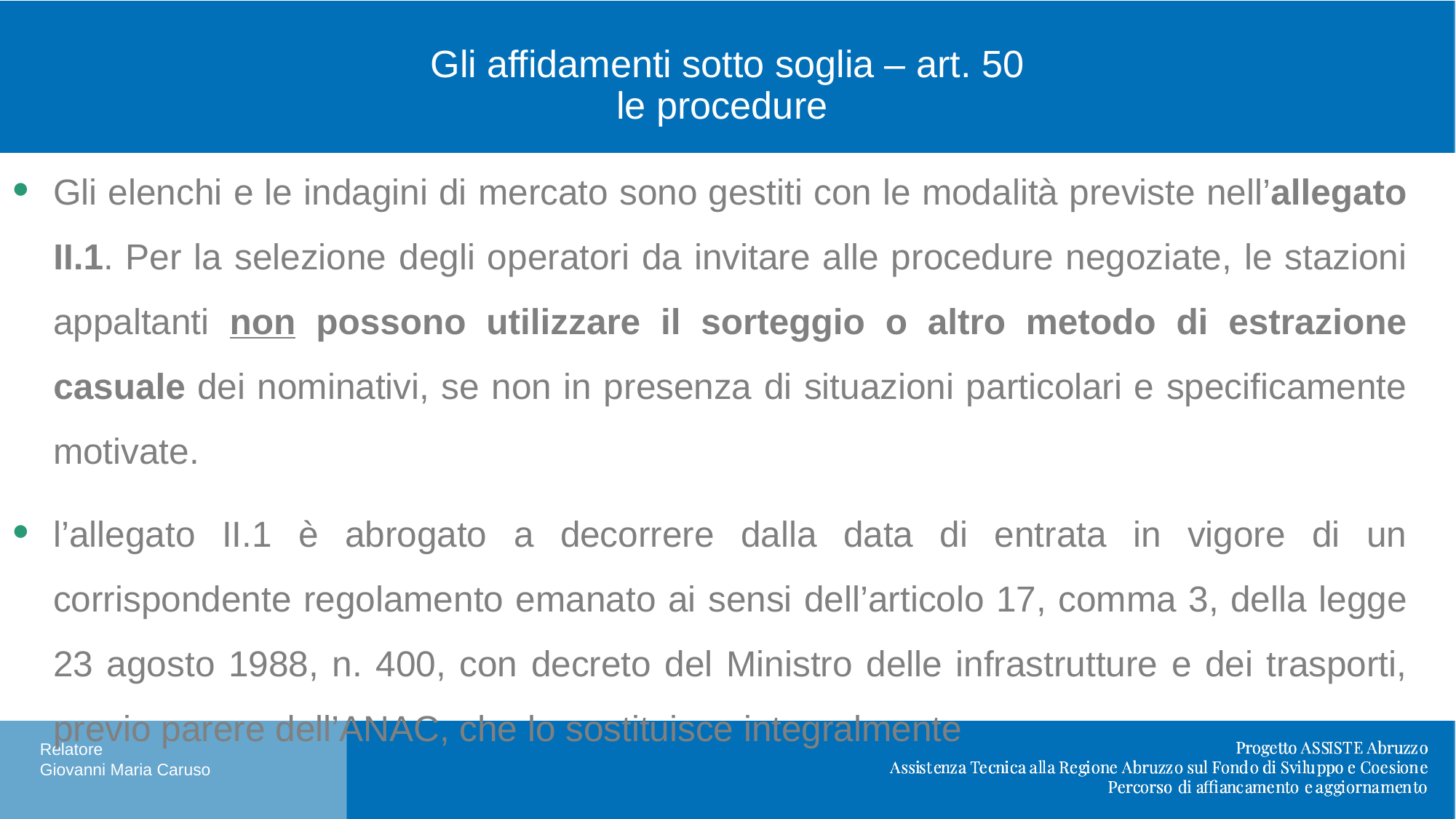

Gli affidamenti sotto soglia – art. 50
le procedure
Gli elenchi e le indagini di mercato sono gestiti con le modalità previste nell’allegato II.1. Per la selezione degli operatori da invitare alle procedure negoziate, le stazioni appaltanti non possono utilizzare il sorteggio o altro metodo di estrazione casuale dei nominativi, se non in presenza di situazioni particolari e specificamente motivate.
l’allegato II.1 è abrogato a decorrere dalla data di entrata in vigore di un corrispondente regolamento emanato ai sensi dell’articolo 17, comma 3, della legge 23 agosto 1988, n. 400, con decreto del Ministro delle infrastrutture e dei trasporti, previo parere dell’ANAC, che lo sostituisce integralmente

Relatore
Giovanni Maria Caruso